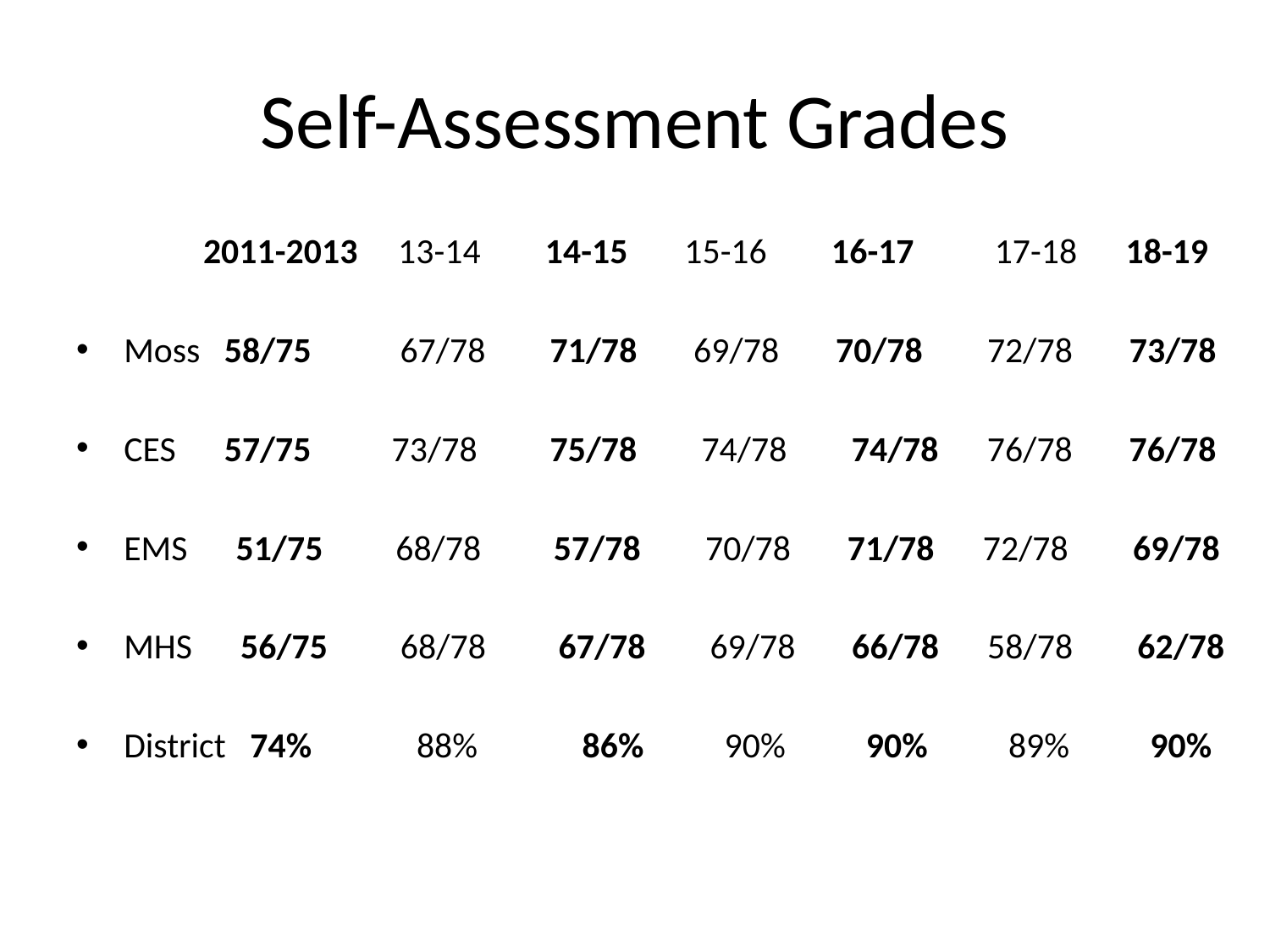

# Self-Assessment Grades
	2011-2013     13-14        14-15       15-16        16-17          17-18      18-19

Moss   58/75           67/78        71/78       69/78       70/78        72/78       73/78

CES      57/75          73/78         75/78        74/78        74/78      76/78       76/78

EMS      51/75         68/78         57/78        70/78       71/78      72/78        69/78

MHS      56/75         68/78         67/78        69/78       66/78      58/78        62/78

District   74%             88%             86%          90%          90%          89%          90%